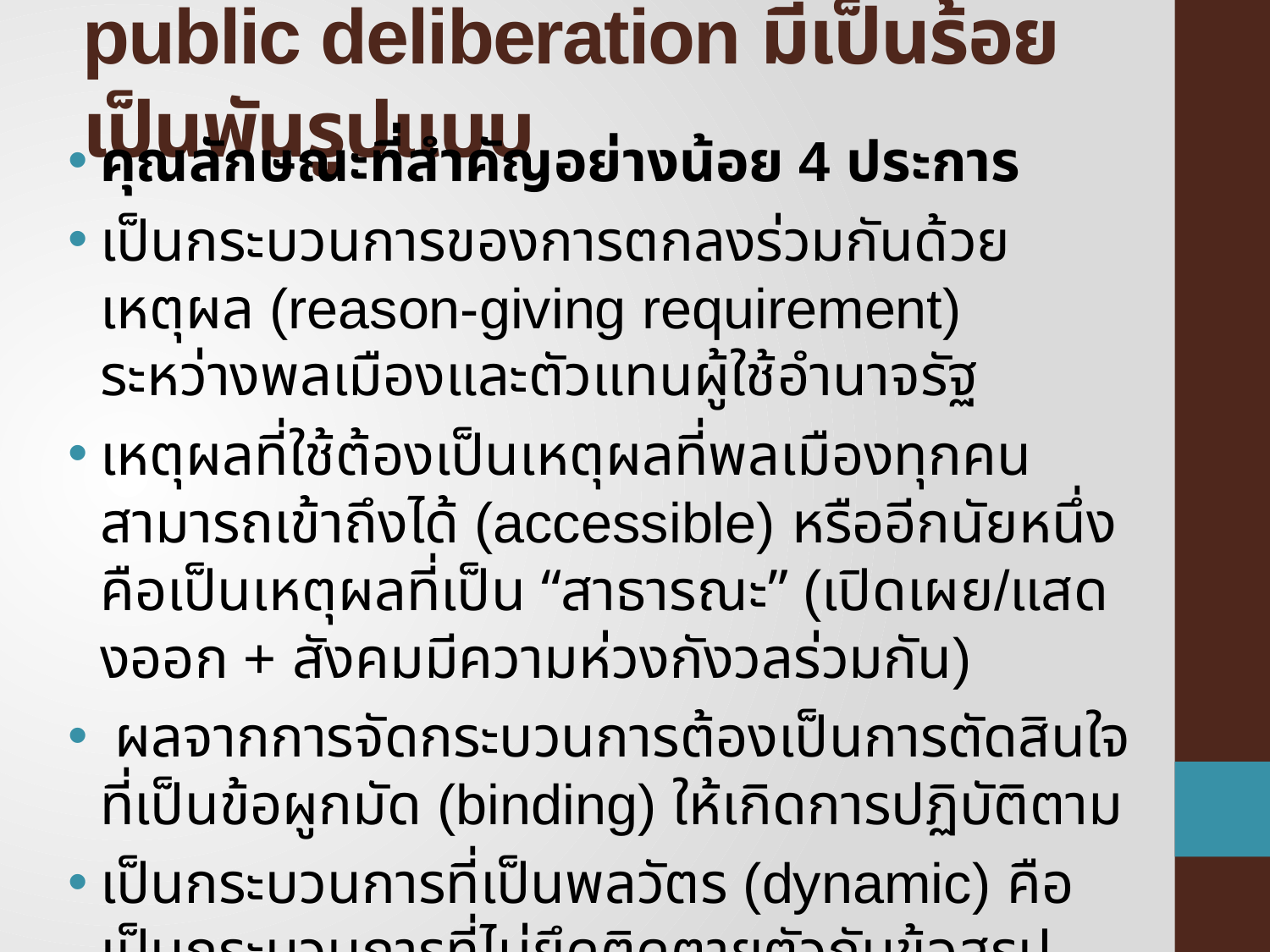

# public deliberation มีเป็นร้อยเป็นพันรูปแบบ
คุณลักษณะที่สำคัญอย่างน้อย 4 ประการ
เป็นกระบวนการของการตกลงร่วมกันด้วยเหตุผล (reason-giving requirement) ระหว่างพลเมืองและตัวแทนผู้ใช้อำนาจรัฐ
เหตุผลที่ใช้ต้องเป็นเหตุผลที่พลเมืองทุกคนสามารถเข้าถึงได้ (accessible) หรืออีกนัยหนึ่งคือเป็นเหตุผลที่เป็น “สาธารณะ” (เปิดเผย/แสดงออก + สังคมมีความห่วงกังวลร่วมกัน)
 ผลจากการจัดกระบวนการต้องเป็นการตัดสินใจที่เป็นข้อผูกมัด (binding) ให้เกิดการปฏิบัติตาม
เป็นกระบวนการที่เป็นพลวัตร (dynamic) คือเป็นกระบวนการที่ไม่ยึดติดตายตัวกับข้อสรุปหรือการตัดสินใจ แต่เปิดกว้างให้มีการปรับปรุงแก้ไขในอนาคตได้